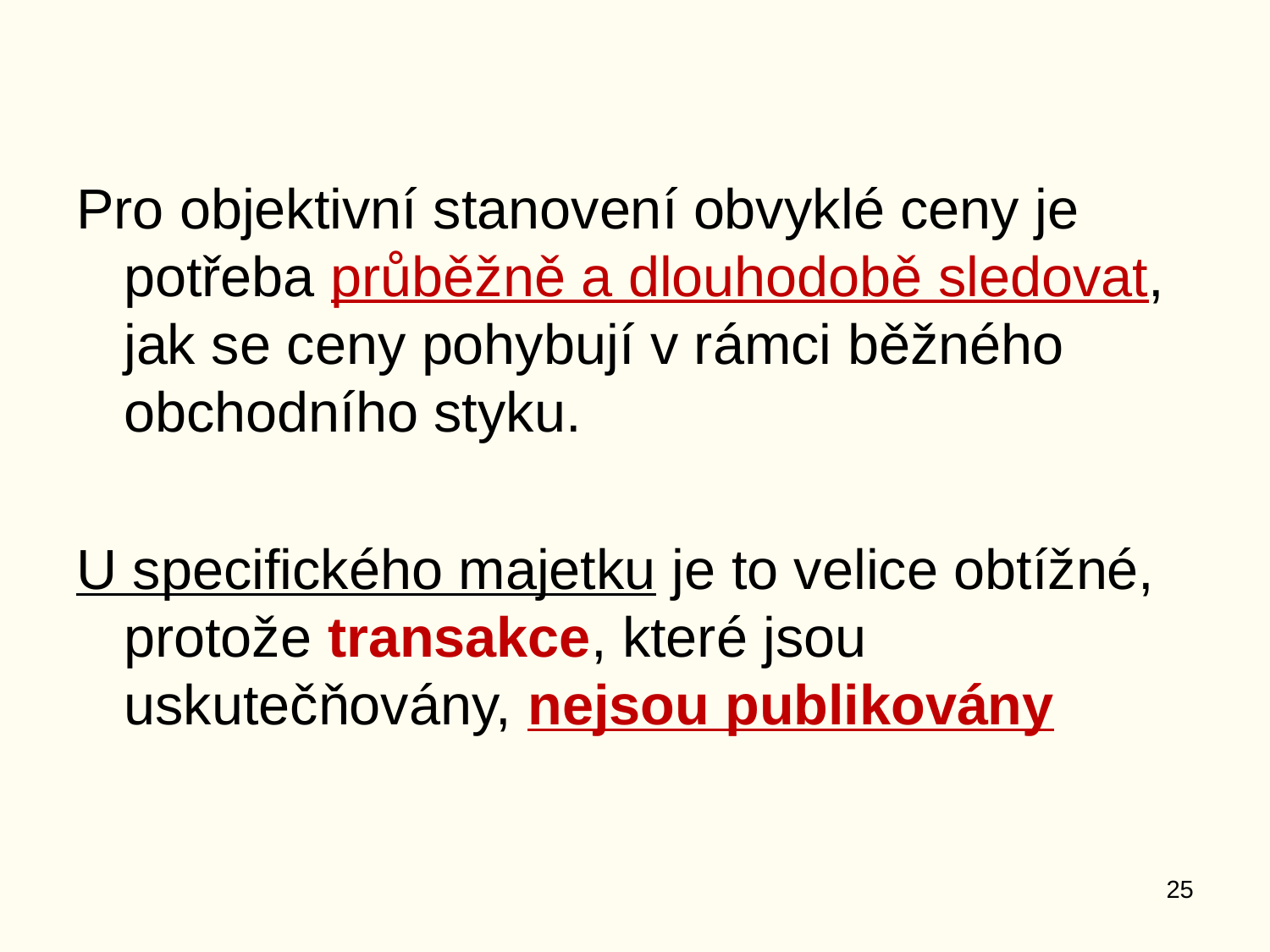

#
Pro objektivní stanovení obvyklé ceny je potřeba průběžně a dlouhodobě sledovat, jak se ceny pohybují v rámci běžného obchodního styku.

U specifického majetku je to velice obtížné, protože transakce, které jsou uskutečňovány, nejsou publikovány
25